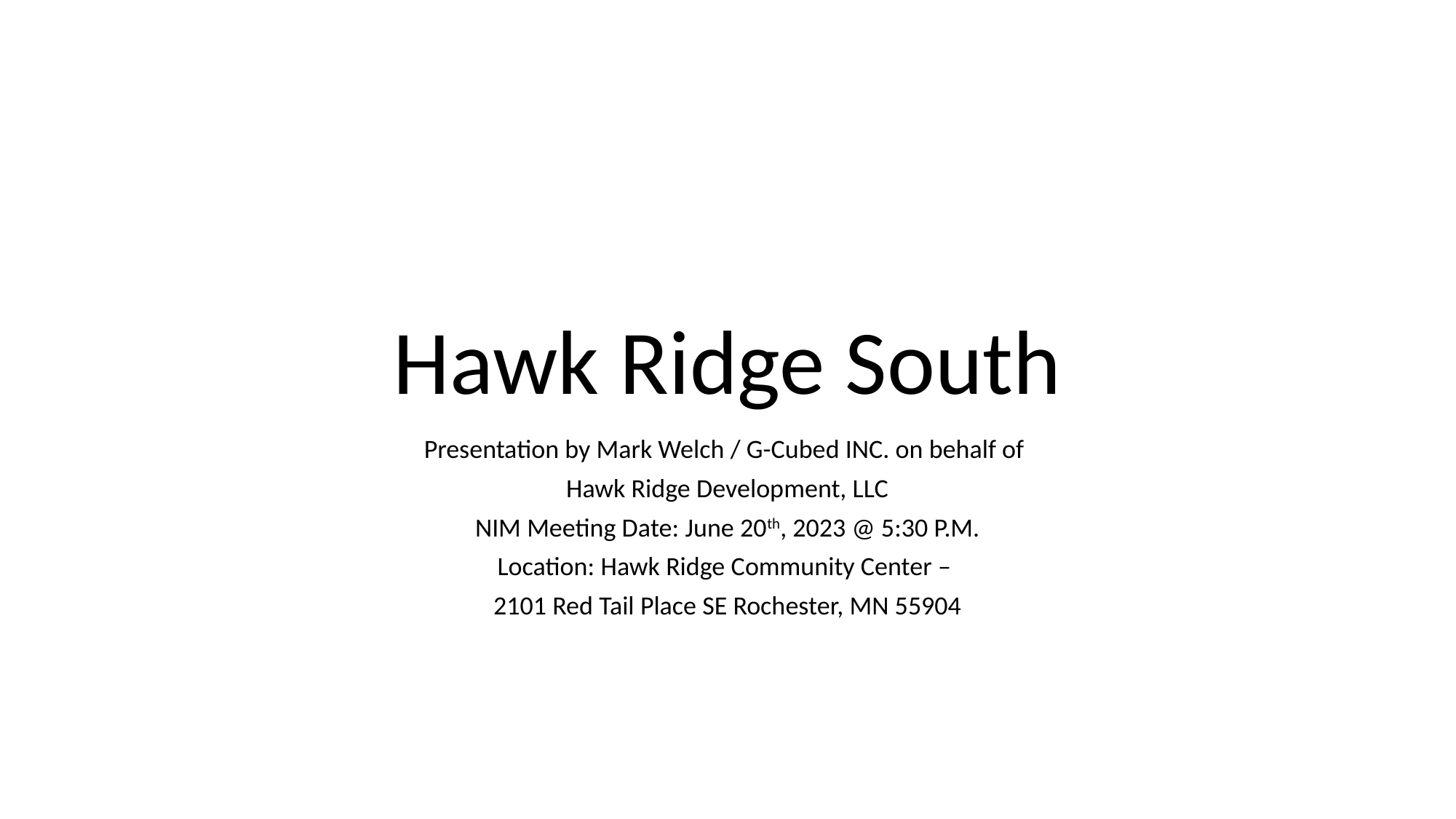

# Hawk Ridge South
Presentation by Mark Welch / G-Cubed INC. on behalf of
Hawk Ridge Development, LLC
NIM Meeting Date: June 20th, 2023 @ 5:30 P.M.
Location: Hawk Ridge Community Center –
2101 Red Tail Place SE Rochester, MN 55904